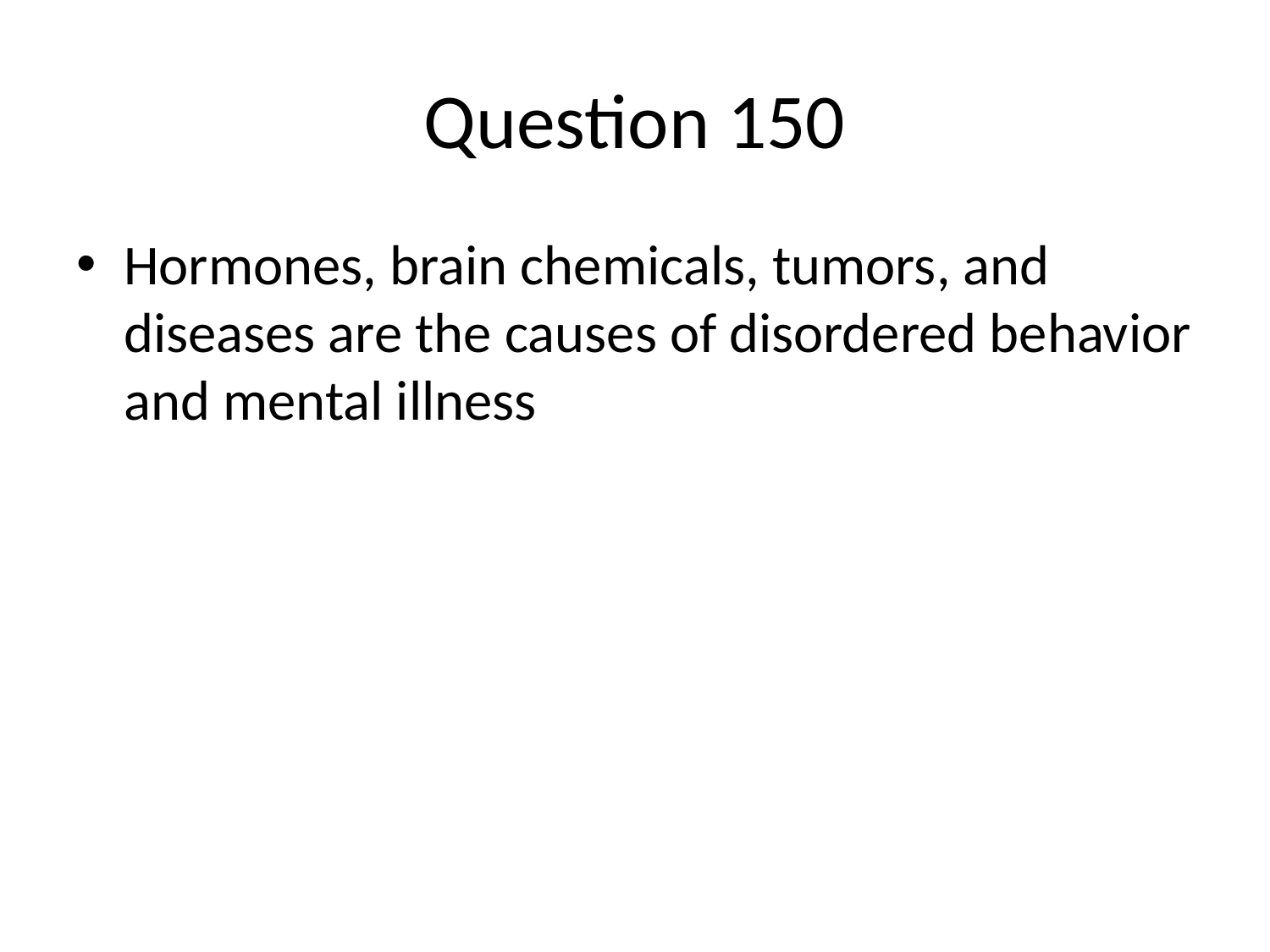

# Question 150
Hormones, brain chemicals, tumors, and diseases are the causes of disordered behavior and mental illness